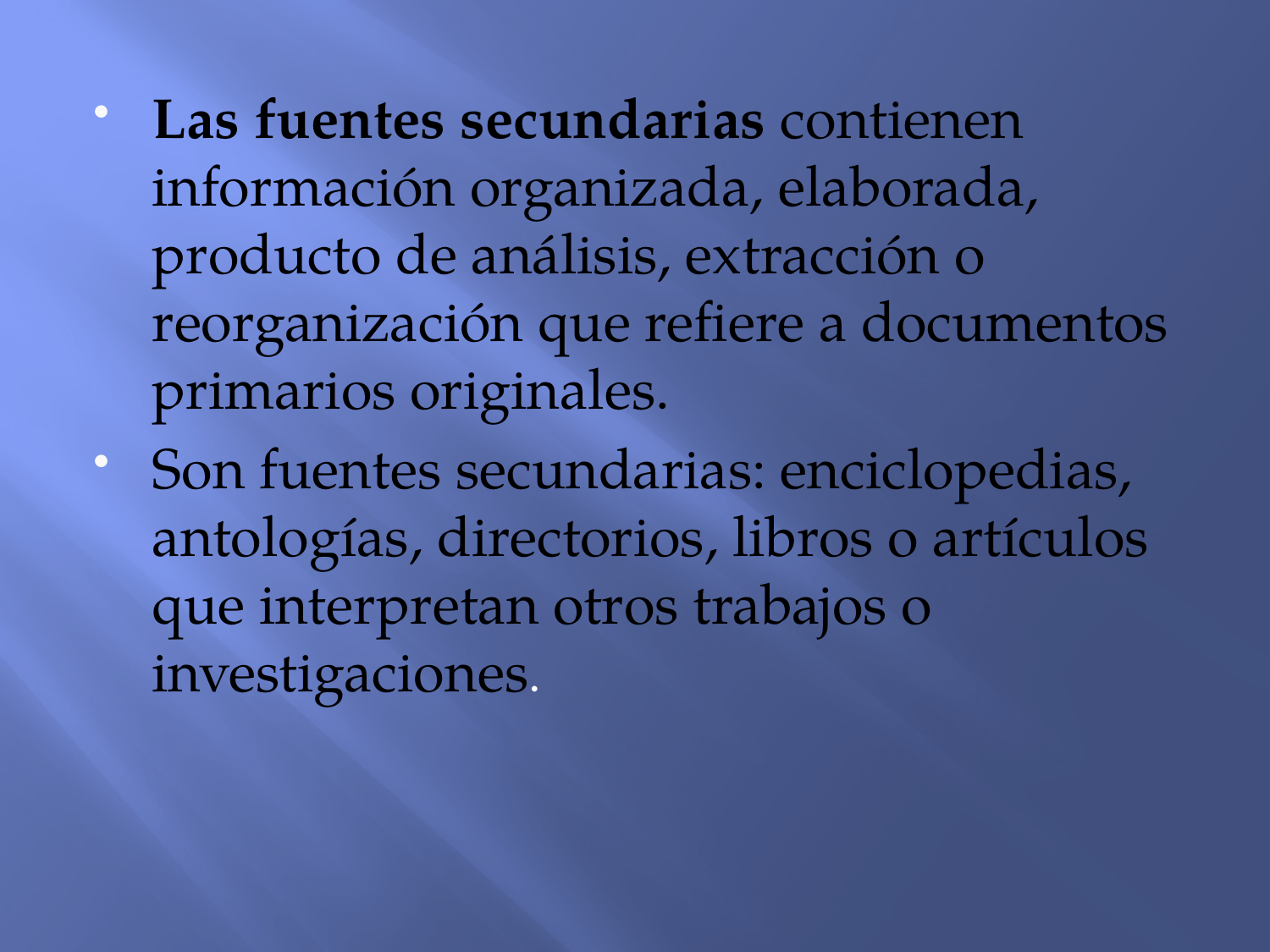

Las fuentes secundarias contienen información organizada, elaborada, producto de análisis, extracción o reorganización que refiere a documentos primarios originales.
Son fuentes secundarias: enciclopedias, antologías, directorios, libros o artículos que interpretan otros trabajos o investigaciones.